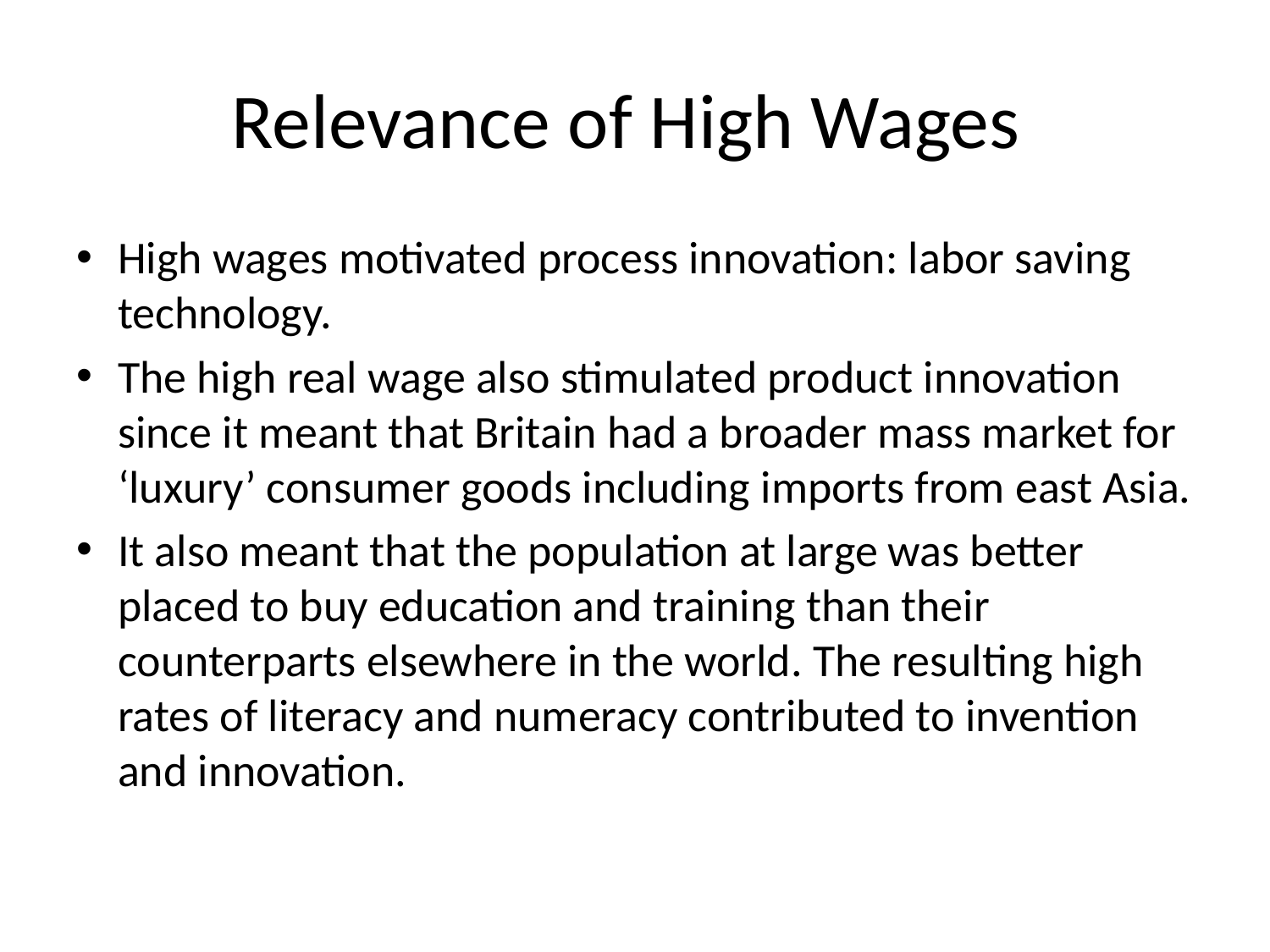

# Relevance of High Wages
High wages motivated process innovation: labor saving technology.
The high real wage also stimulated product innovation since it meant that Britain had a broader mass market for ‘luxury’ consumer goods including imports from east Asia.
It also meant that the population at large was better placed to buy education and training than their counterparts elsewhere in the world. The resulting high rates of literacy and numeracy contributed to invention and innovation.